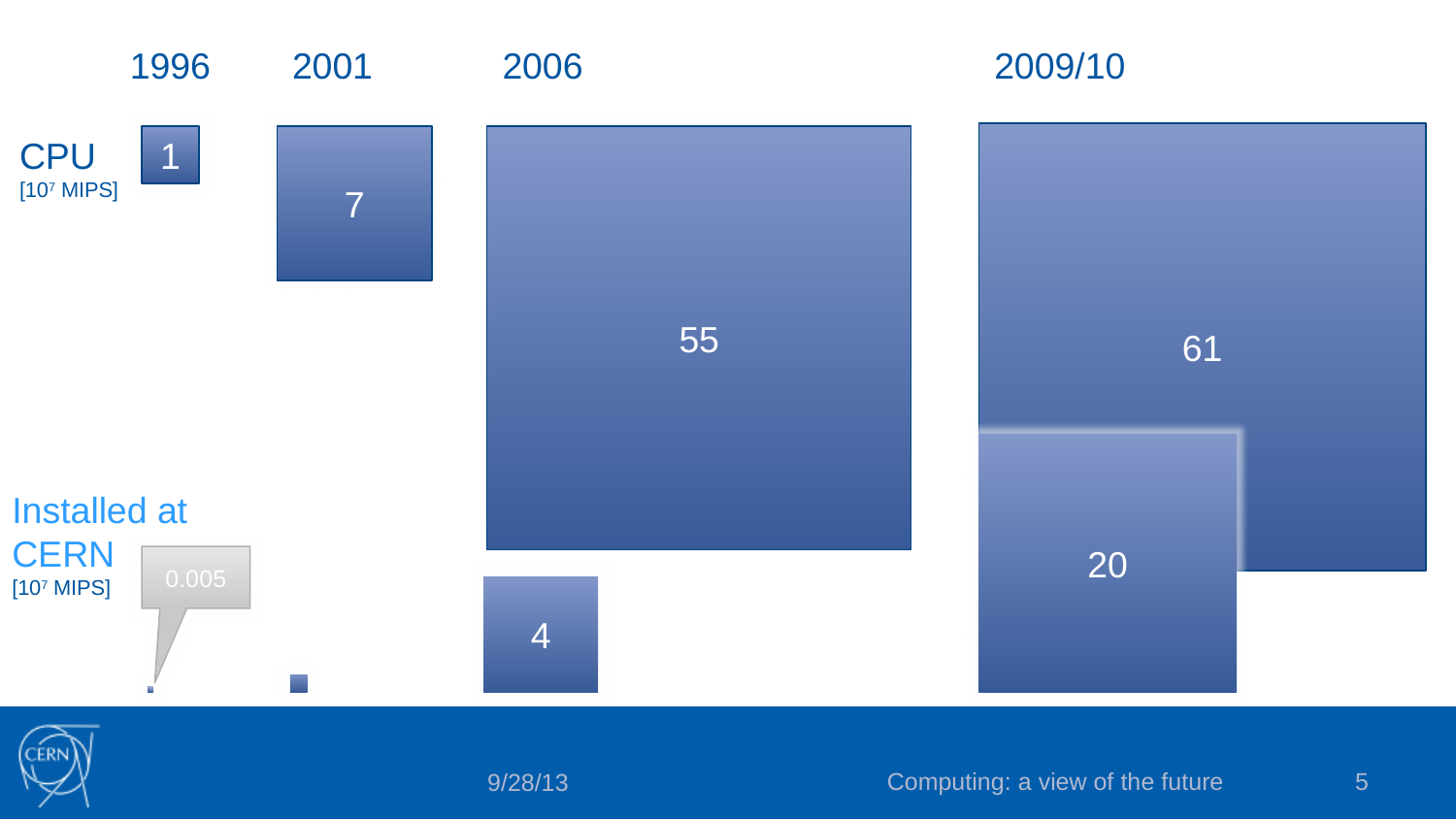

1996
2001
2006
2009/10
61
CPU
[107 MIPS]
1
7
55
20
Installed at
CERN
[107 MIPS]
0.005
4

Computing: a view of the future
5
9/28/13